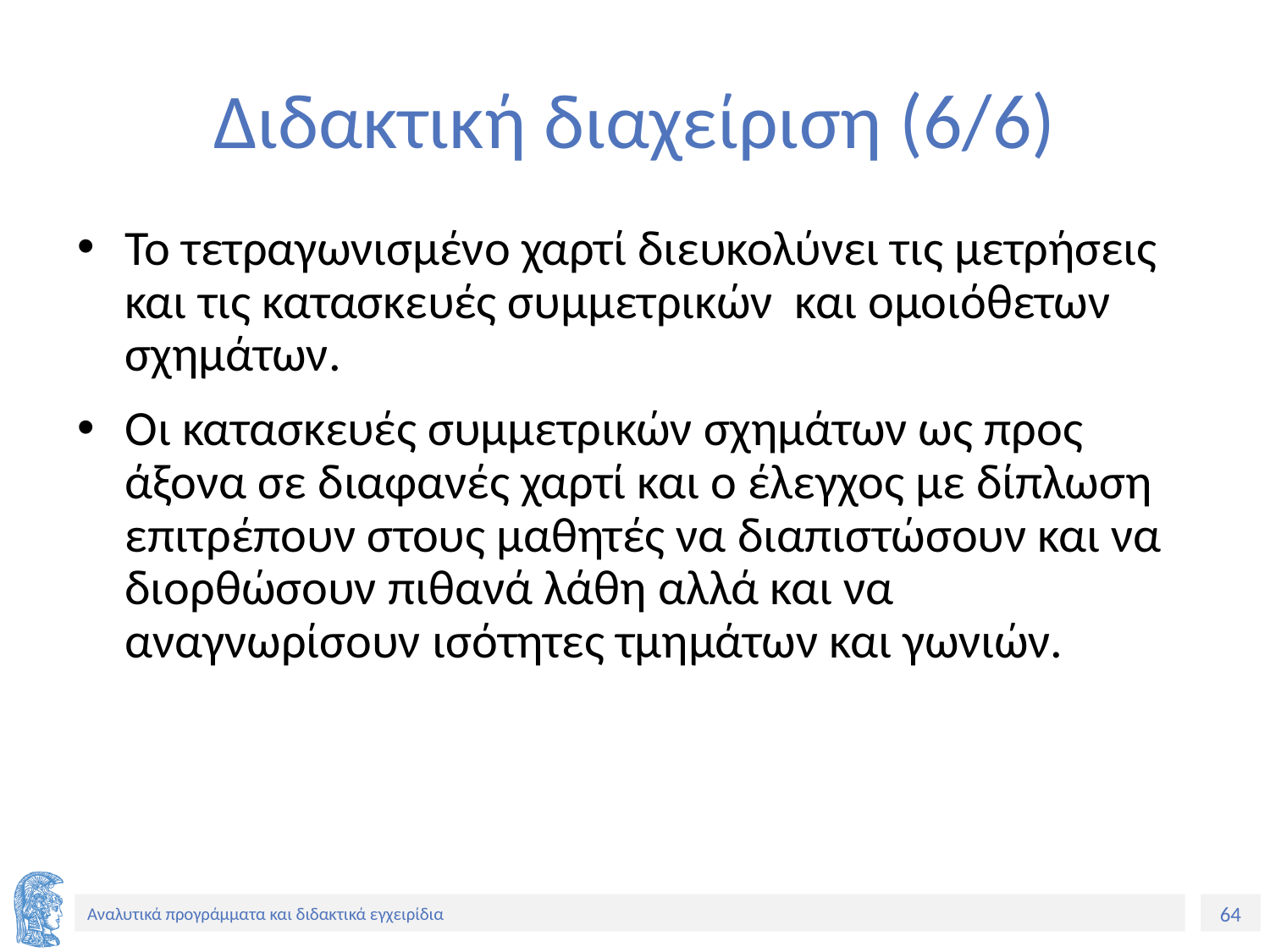

# Διδακτική διαχείριση (6/6)
Το τετραγωνισμένο χαρτί διευκολύνει τις μετρήσεις και τις κατασκευές συμμετρικών  και ομοιόθετων σχημάτων.
Οι κατασκευές συμμετρικών σχημάτων ως προς άξονα σε διαφανές χαρτί και ο έλεγχος με δίπλωση επιτρέπουν στους μαθητές να διαπιστώσουν και να διορθώσουν πιθανά λάθη αλλά και να αναγνωρίσουν ισότητες τμημάτων και γωνιών.